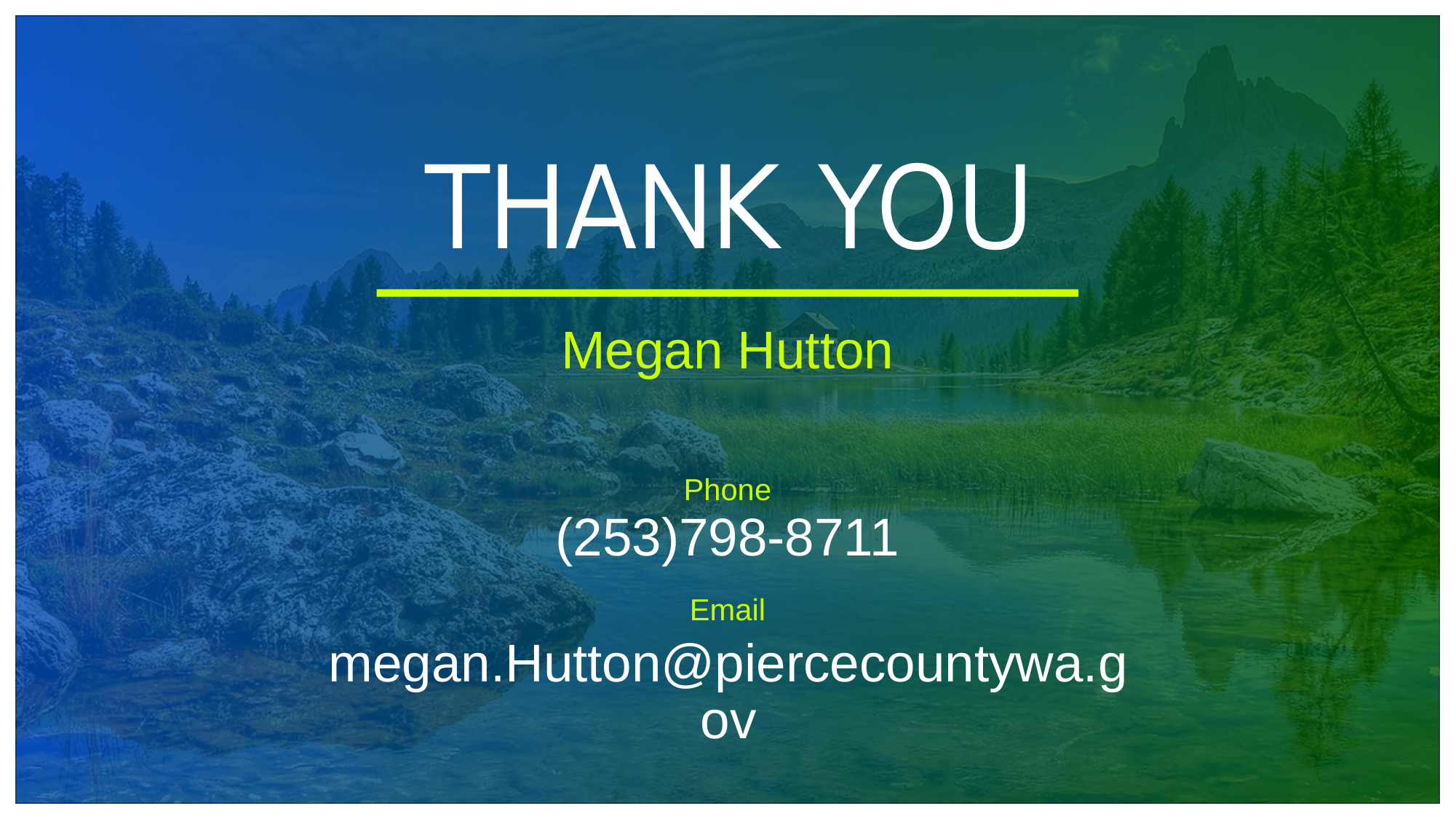

# THANK YOU
Megan Hutton
Phone
(253)798-8711
Email
megan.Hutton@piercecountywa.gov